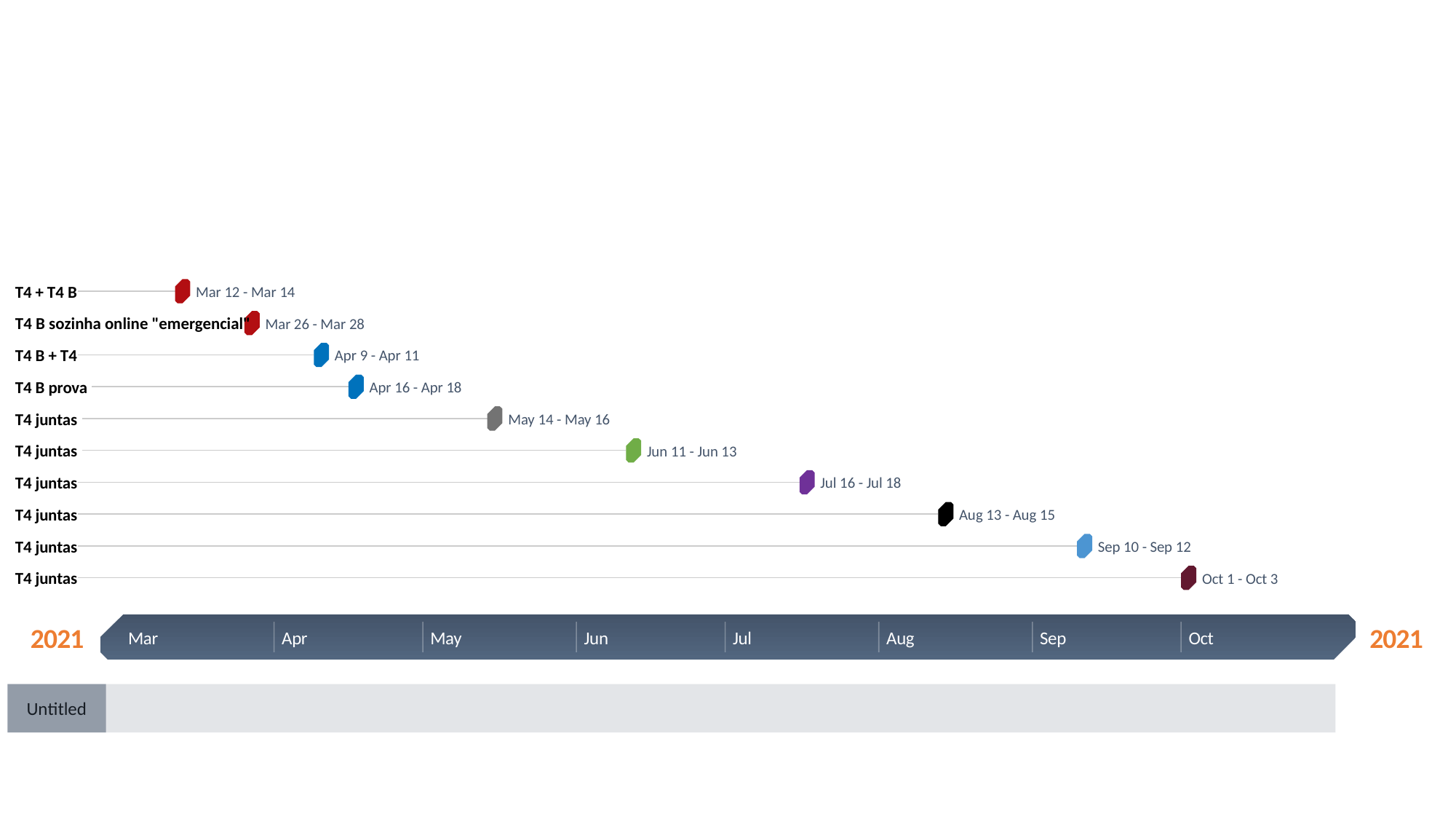

1 day
1 day
1 day
1 day
1 day
1 day
1 day
1 day
1 day
1 day

Today

T4 + T4 B
Mar 12 - Mar 14

T4 B sozinha online "emergencial"
Mar 26 - Mar 28

T4 B + T4
Apr 9 - Apr 11

T4 B prova
Apr 16 - Apr 18

T4 juntas
May 14 - May 16

T4 juntas
Jun 11 - Jun 13

T4 juntas
Jul 16 - Jul 18

T4 juntas
Aug 13 - Aug 15

T4 juntas
Sep 10 - Sep 12

T4 juntas
Oct 1 - Oct 3

2021
2021
Mar
Apr
May
Jun
Jul
Aug
Sep
Oct

Untitled